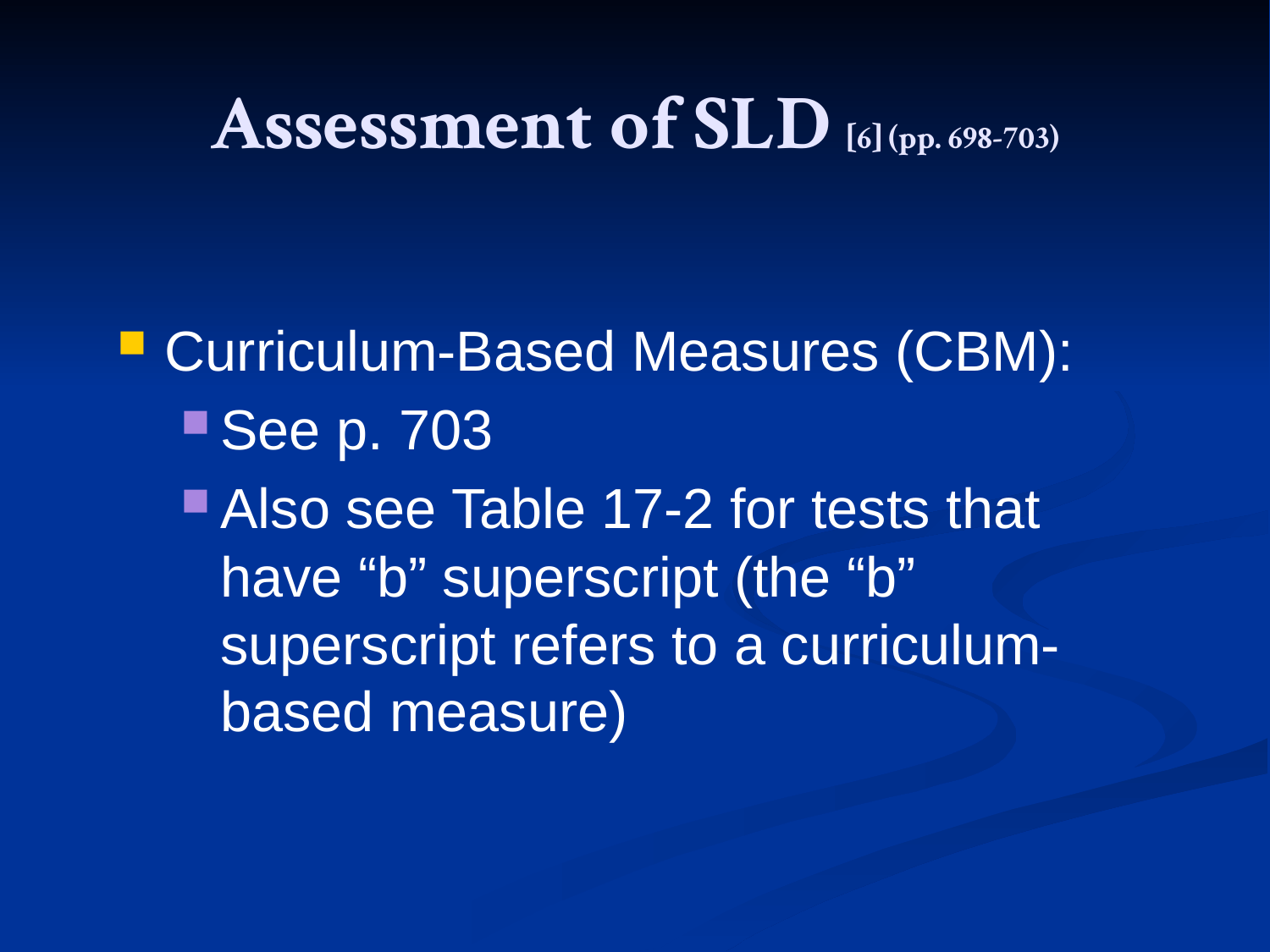

# Assessment of SLD [6] (pp. 698-703)
Curriculum-Based Measures (CBM):
See p. 703
Also see Table 17-2 for tests that have “b” superscript (the “b” superscript refers to a curriculum-based measure)